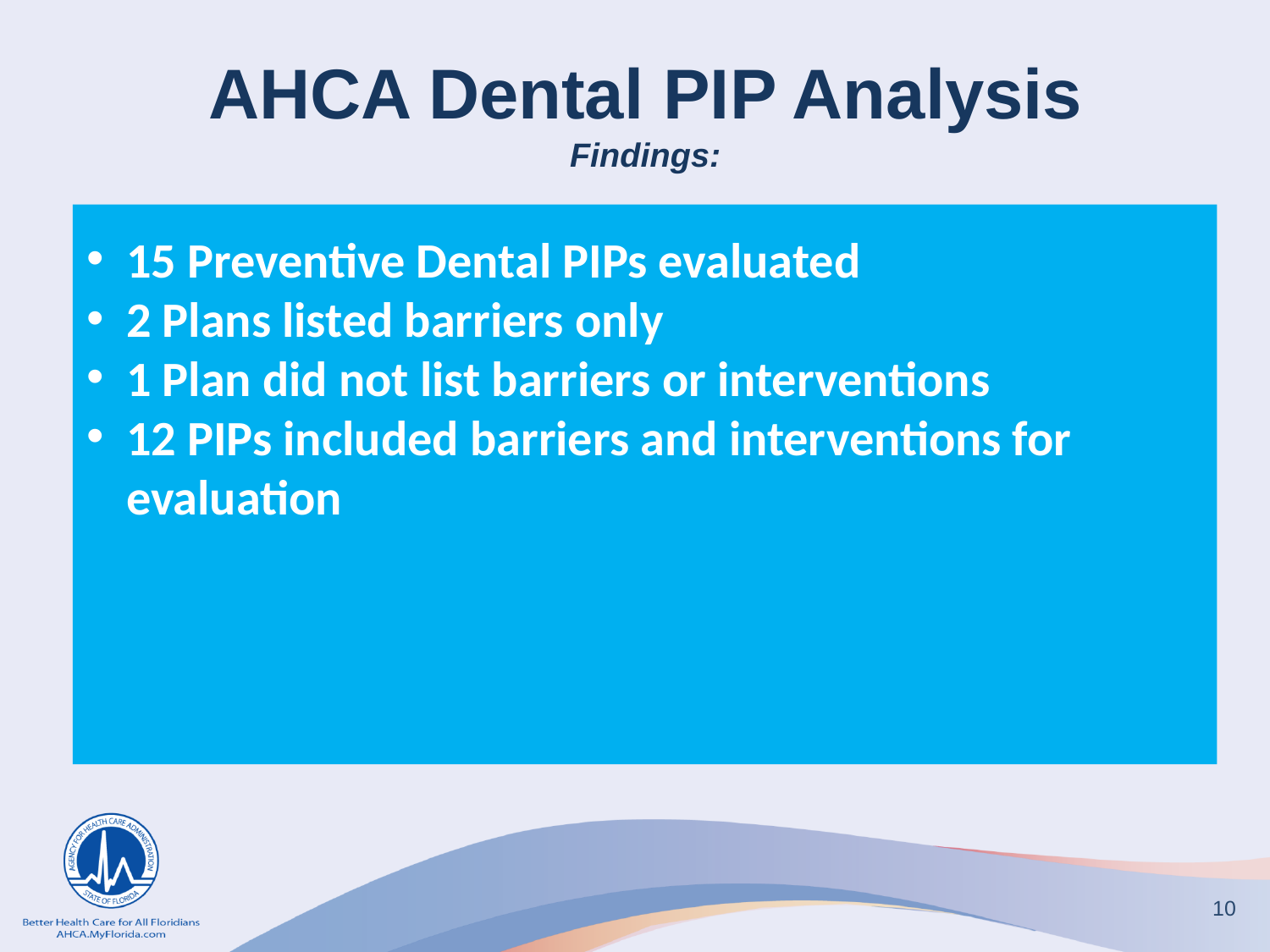

AHCA Dental PIP Analysis
Findings:

15 Preventive Dental PIPs evaluated
2 Plans listed barriers only
1 Plan did not list barriers or interventions
12 PIPs included barriers and interventions for evaluation
10